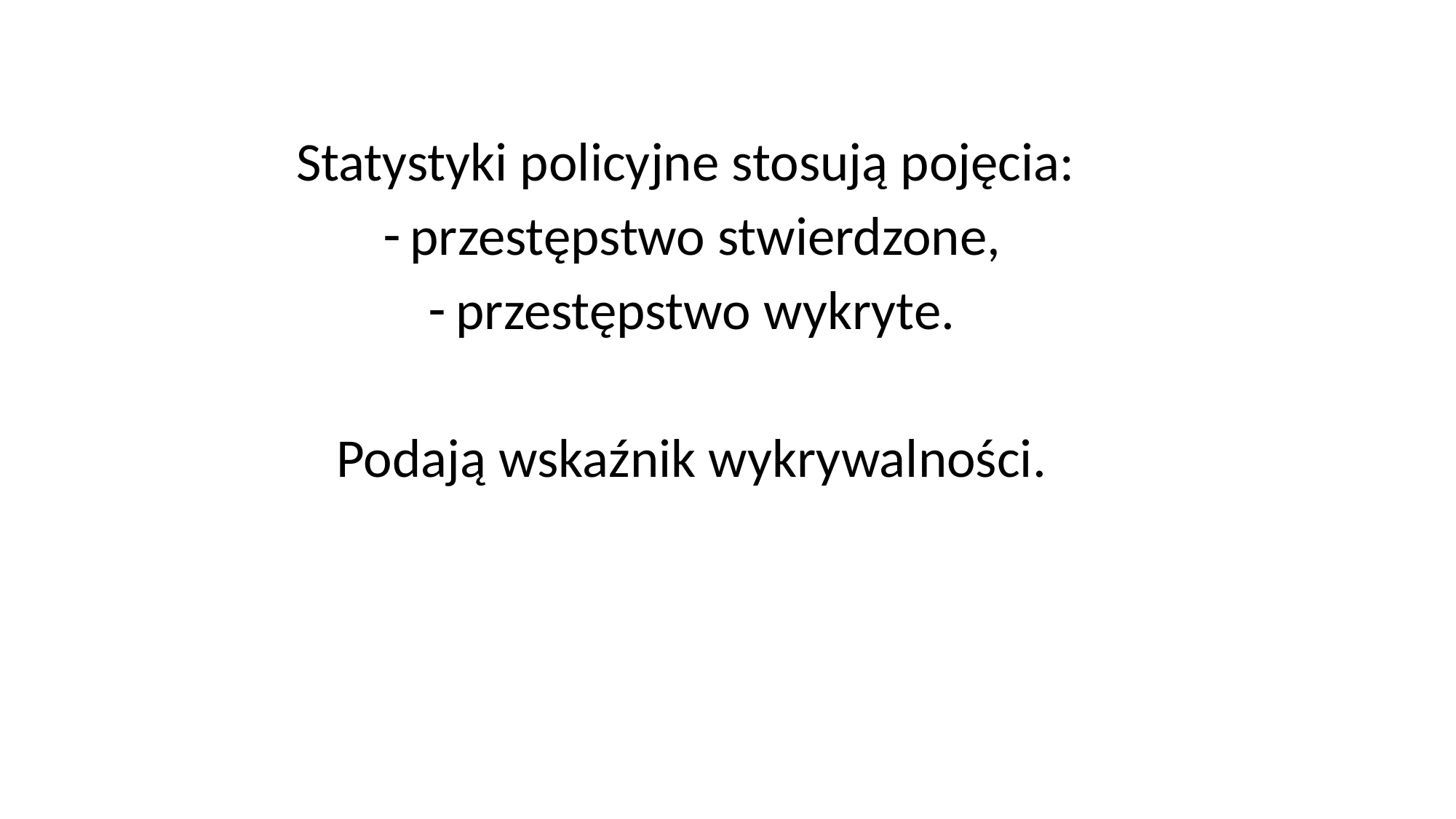

Statystyki policyjne stosują pojęcia:
przestępstwo stwierdzone,
przestępstwo wykryte.

Podają wskaźnik wykrywalności.